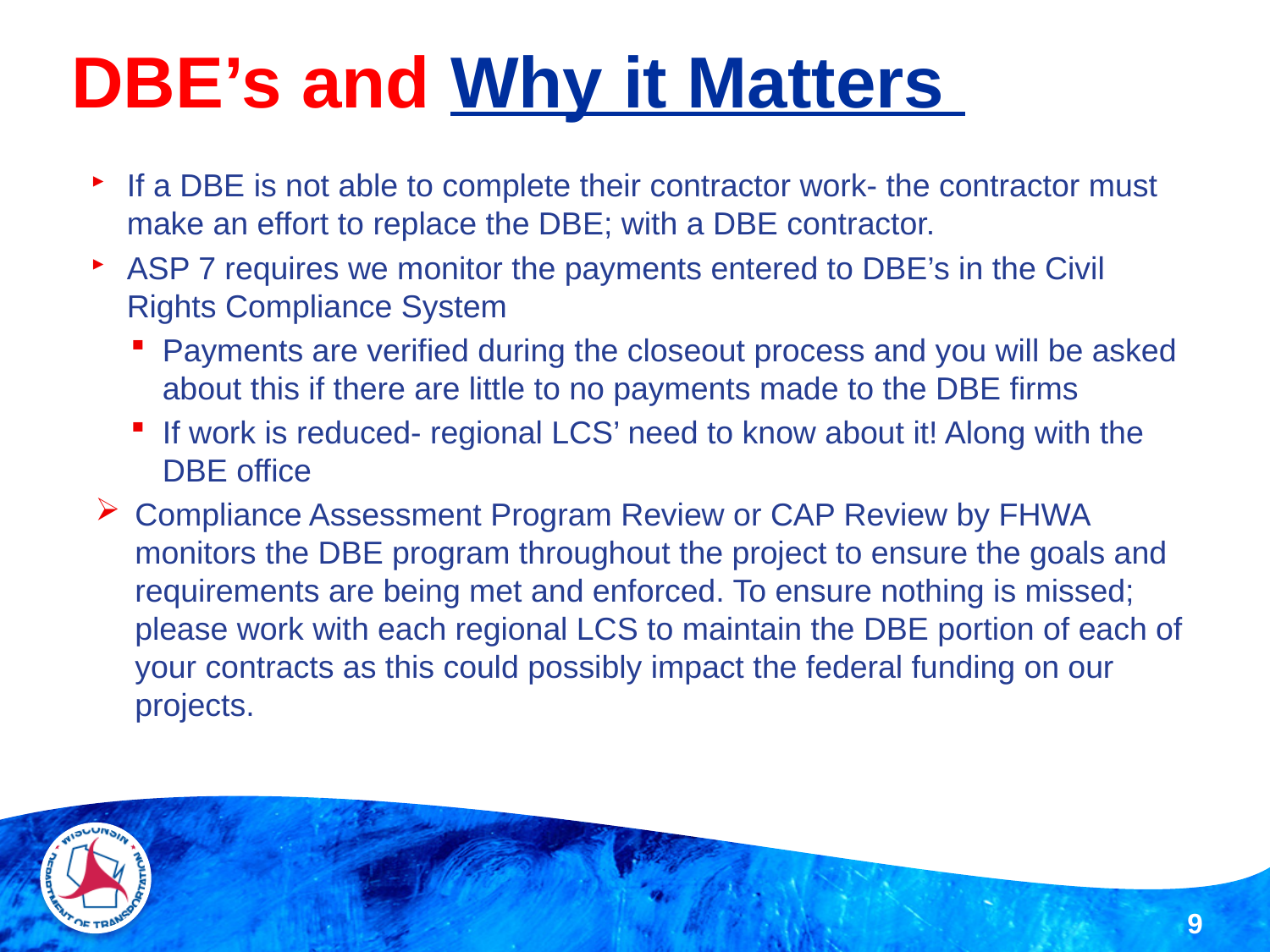

# DBE’s and Why it Matters
If a DBE is not able to complete their contractor work- the contractor must make an effort to replace the DBE; with a DBE contractor.
ASP 7 requires we monitor the payments entered to DBE’s in the Civil Rights Compliance System
Payments are verified during the closeout process and you will be asked about this if there are little to no payments made to the DBE firms
If work is reduced- regional LCS’ need to know about it! Along with the DBE office
Compliance Assessment Program Review or CAP Review by FHWA monitors the DBE program throughout the project to ensure the goals and requirements are being met and enforced. To ensure nothing is missed; please work with each regional LCS to maintain the DBE portion of each of your contracts as this could possibly impact the federal funding on our projects.
9